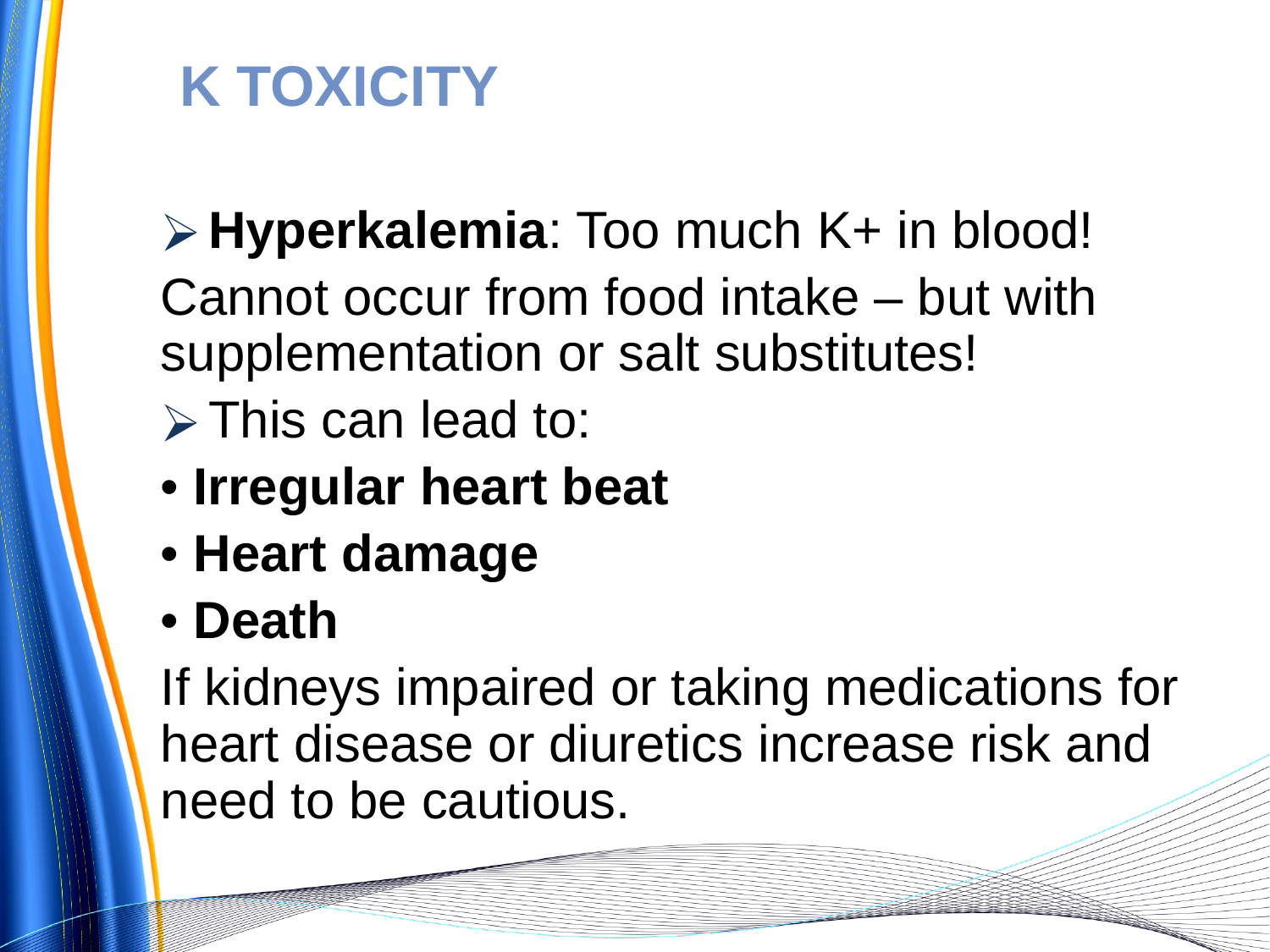

# K TOXICITY
Hyperkalemia: Too much K+ in blood!
Cannot occur from food intake – but with supplementation or salt substitutes!
This can lead to:
• Irregular heart beat
• Heart damage
• Death
If kidneys impaired or taking medications for heart disease or diuretics increase risk and need to be cautious.